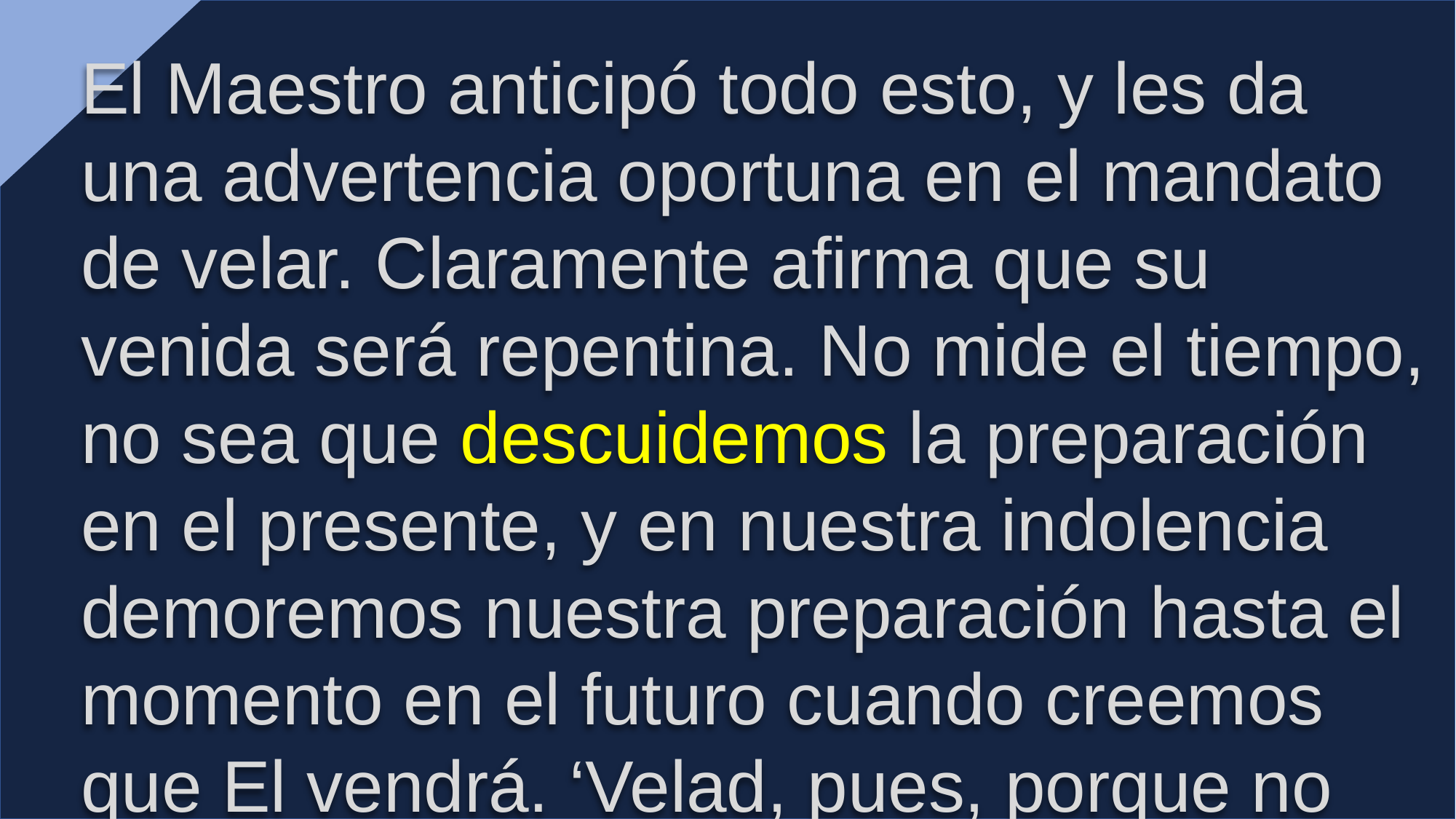

El Maestro anticipó todo esto, y les da una advertencia oportuna en el mandato de velar. Claramente afirma que su venida será repentina. No mide el tiempo, no sea que descuidemos la preparación en el presente, y en nuestra indolencia demoremos nuestra preparación hasta el momento en el futuro cuando creemos que El vendrá. ‘Velad, pues, porque no sabéis.’" Testimonios para la Iglesia, tomo 2, 2T, pp. 190-192